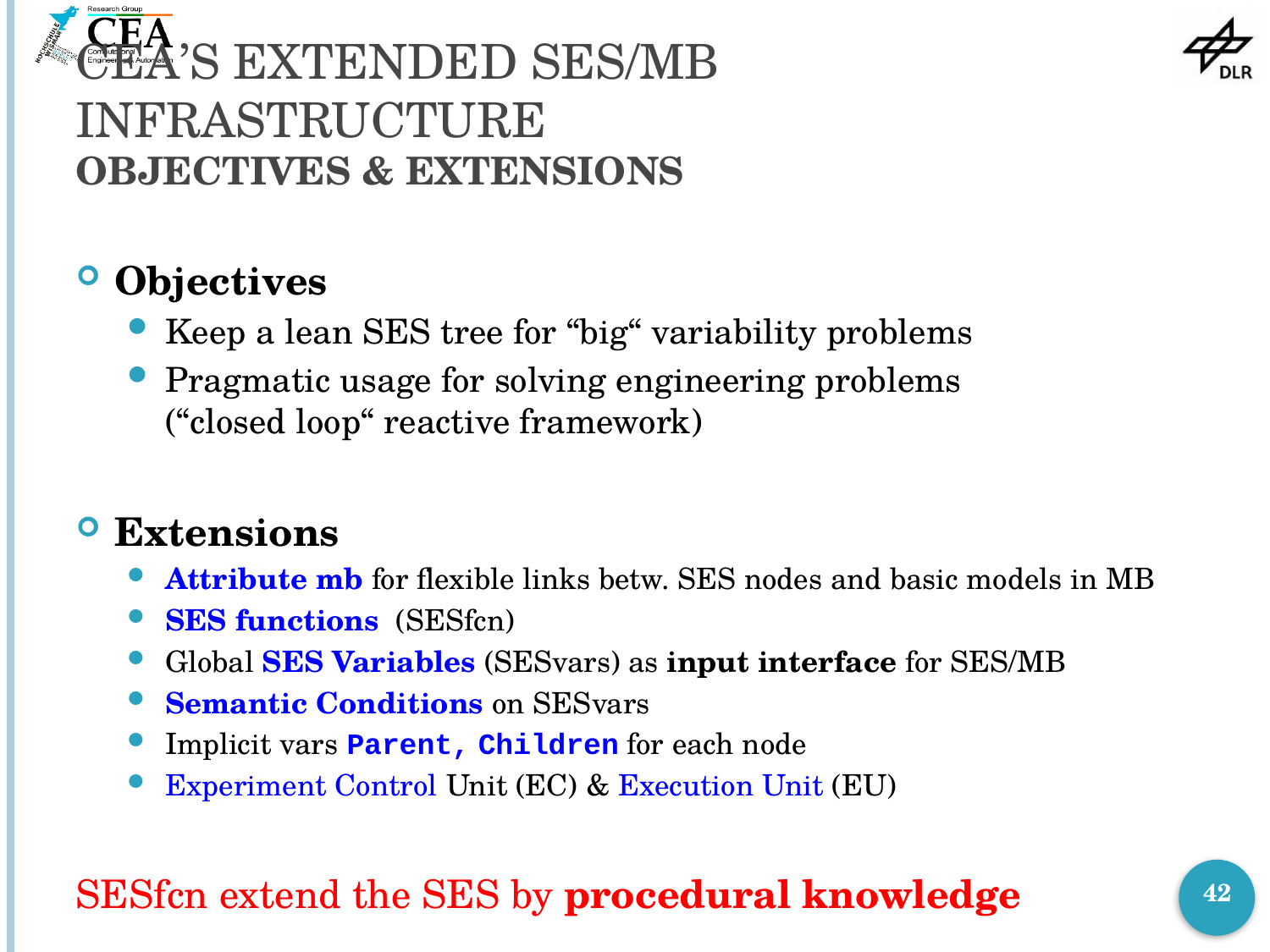

# CEA’s Extended SES/MB Infrastructure Objectives & Extensions
Objectives
Keep a lean SES tree for “big“ variability problems
Pragmatic usage for solving engineering problems
(“closed loop“ reactive framework)

Extensions
Attribute mb for flexible links betw. SES nodes and basic models in MB
SES functions  (SESfcn)
Global SES Variables (SESvars) as input interface for SES/MB
Semantic Conditions on SESvars
Implicit vars Parent, Children for each node
Experiment Control Unit (EC) & Execution Unit (EU)

SESfcn extend the SES by procedural knowledge

42